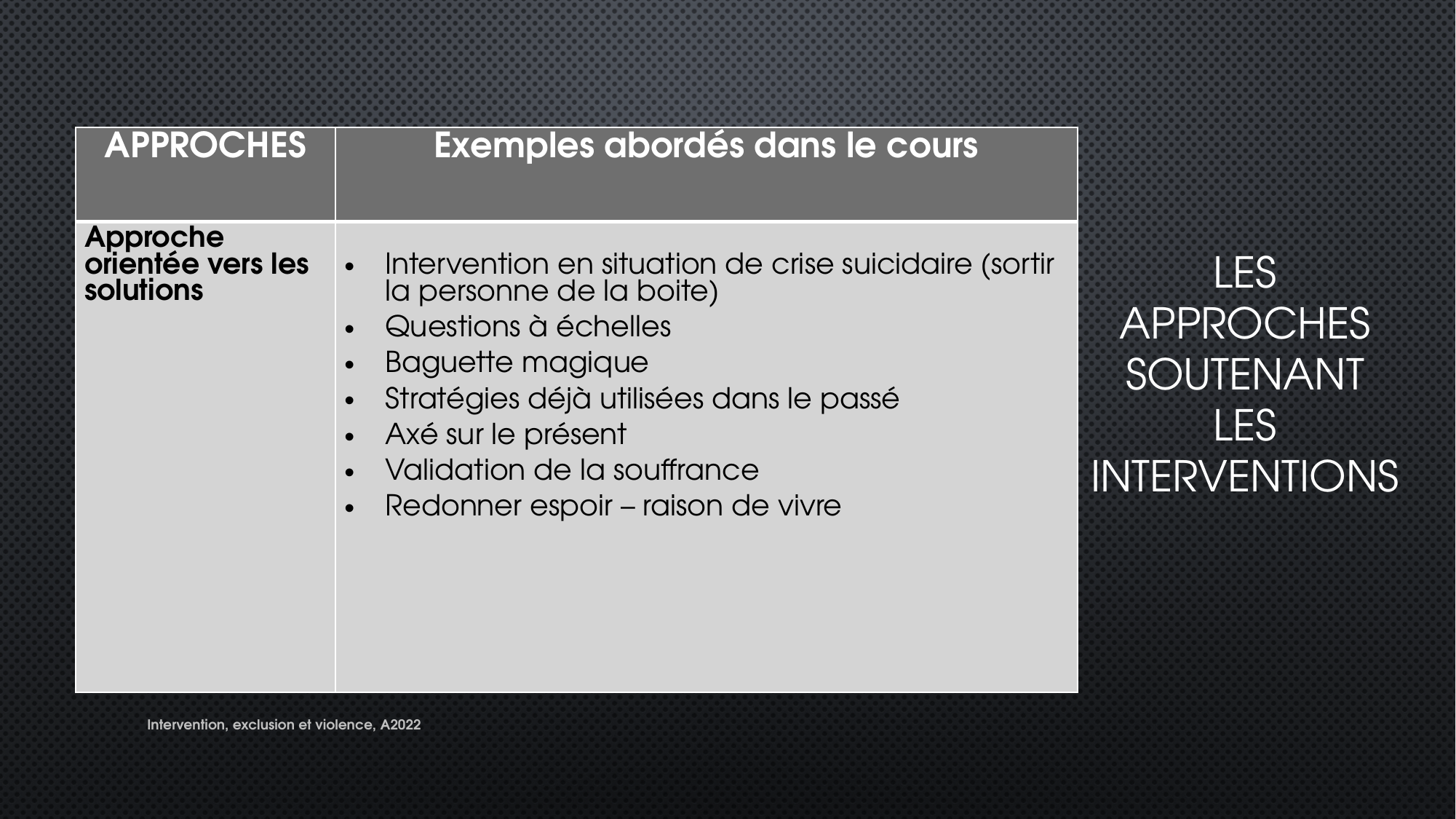

| APPROCHES | Exemples abordés dans le cours |
| --- | --- |
| Approche orientée vers les solutions | Intervention en situation de crise suicidaire (sortir la personne de la boite) Questions à échelles Baguette magique Stratégies déjà utilisées dans le passé Axé sur le présent Validation de la souffrance Redonner espoir – raison de vivre |
# Les approches soutenant les interventions
Intervention, exclusion et violence, A2022